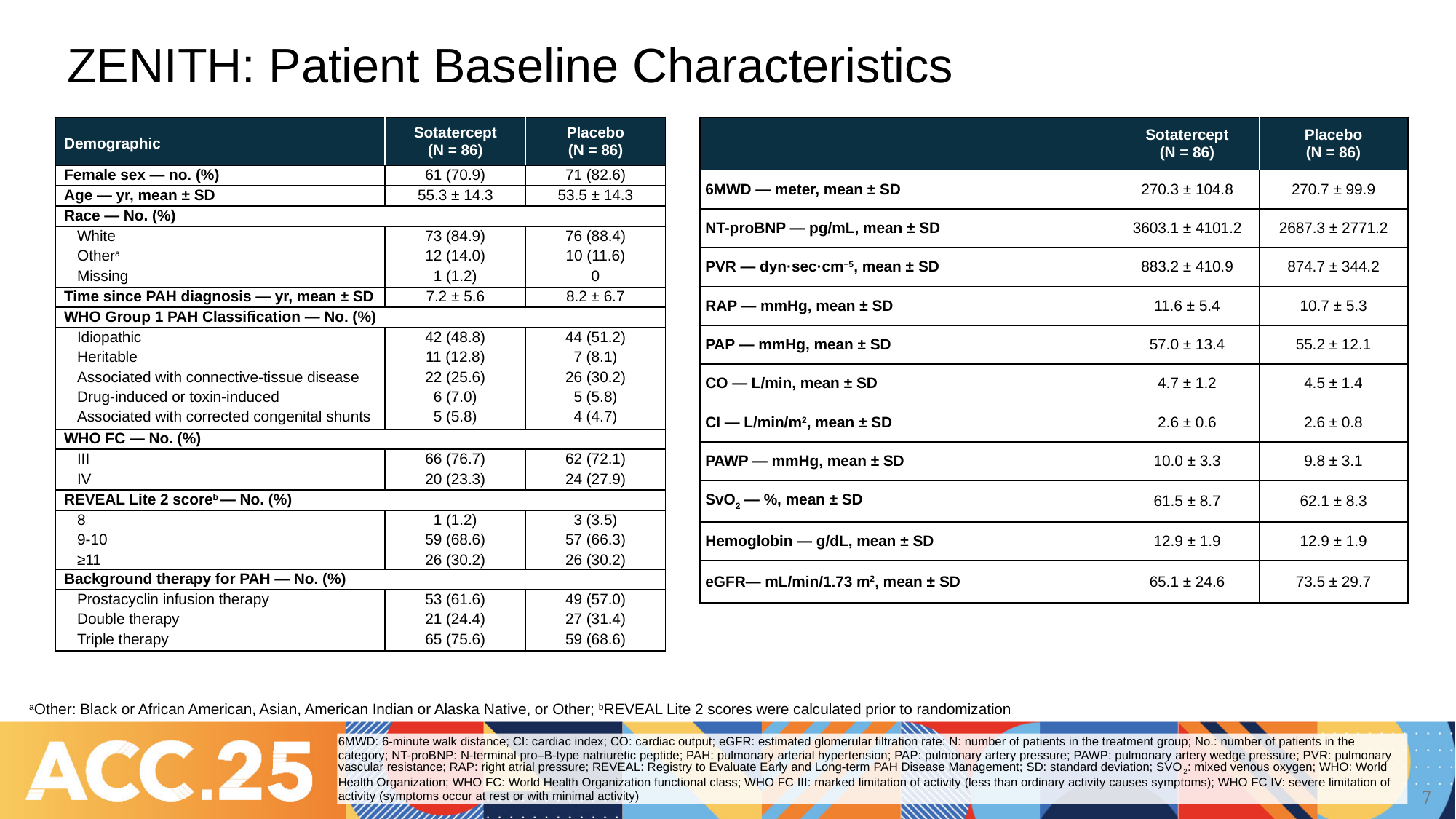

# ZENITH: Patient Baseline Characteristics
|  | Sotatercept (N = 86) | Placebo (N = 86) |
| --- | --- | --- |
| 6MWD — meter, mean ± SD | 270.3 ± 104.8 | 270.7 ± 99.9 |
| NT-proBNP — pg/mL, mean ± SD | 3603.1 ± 4101.2 | 2687.3 ± 2771.2 |
| PVR — dyn·sec·cm−5, mean ± SD | 883.2 ± 410.9 | 874.7 ± 344.2 |
| RAP — mmHg, mean ± SD | 11.6 ± 5.4 | 10.7 ± 5.3 |
| PAP — mmHg, mean ± SD | 57.0 ± 13.4 | 55.2 ± 12.1 |
| CO — L/min, mean ± SD | 4.7 ± 1.2 | 4.5 ± 1.4 |
| CI — L/min/m2, mean ± SD | 2.6 ± 0.6 | 2.6 ± 0.8 |
| PAWP — mmHg, mean ± SD | 10.0 ± 3.3 | 9.8 ± 3.1 |
| SvO2 — %, mean ± SD | 61.5 ± 8.7 | 62.1 ± 8.3 |
| Hemoglobin — g/dL, mean ± SD | 12.9 ± 1.9 | 12.9 ± 1.9 |
| eGFR— mL/min/1.73 m2, mean ± SD | 65.1 ± 24.6 | 73.5 ± 29.7 |
| Demographic | Sotatercept (N = 86) | Placebo (N = 86) |
| --- | --- | --- |
| Female sex — no. (%) | 61 (70.9) | 71 (82.6) |
| Age — yr, mean ± SD | 55.3 ± 14.3 | 53.5 ± 14.3 |
| Race — No. (%) |  |  |
| White Othera Missing | 73 (84.9) 12 (14.0) 1 (1.2) | 76 (88.4) 10 (11.6) 0 |
| Time since PAH diagnosis — yr, mean ± SD | 7.2 ± 5.6 | 8.2 ± 6.7 |
| WHO Group 1 PAH Classification — No. (%) |  |  |
| Idiopathic Heritable Associated with connective-tissue disease Drug-induced or toxin-induced Associated with corrected congenital shunts | 42 (48.8) 11 (12.8) 22 (25.6) 6 (7.0) 5 (5.8) | 44 (51.2) 7 (8.1) 26 (30.2) 5 (5.8) 4 (4.7) |
| WHO FC — No. (%) |  |  |
| III IV | 66 (76.7) 20 (23.3) | 62 (72.1) 24 (27.9) |
| REVEAL Lite 2 scoreb — No. (%) |  |  |
| 8 9-10 ≥11 | 1 (1.2) 59 (68.6) 26 (30.2) | 3 (3.5) 57 (66.3) 26 (30.2) |
| Background therapy for PAH — No. (%) |  |  |
| Prostacyclin infusion therapy Double therapy Triple therapy | 53 (61.6) 21 (24.4) 65 (75.6) | 49 (57.0) 27 (31.4) 59 (68.6) |
aOther: Black or African American, Asian, American Indian or Alaska Native, or Other; bREVEAL Lite 2 scores were calculated prior to randomization
6MWD: 6-minute walk distance; CI: cardiac index; CO: cardiac output; eGFR: estimated glomerular filtration rate: N: number of patients in the treatment group; No.: number of patients in the category; NT-proBNP: N-terminal pro–B-type natriuretic peptide; PAH: pulmonary arterial hypertension; PAP: pulmonary artery pressure; PAWP: pulmonary artery wedge pressure; PVR: pulmonary vascular resistance; RAP: right atrial pressure; REVEAL: Registry to Evaluate Early and Long-term PAH Disease Management; SD: standard deviation; SVO2: mixed venous oxygen; WHO: World Health Organization; WHO FC: World Health Organization functional class; WHO FC III: marked limitation of activity (less than ordinary activity causes symptoms); WHO FC IV: severe limitation of activity (symptoms occur at rest or with minimal activity)
7